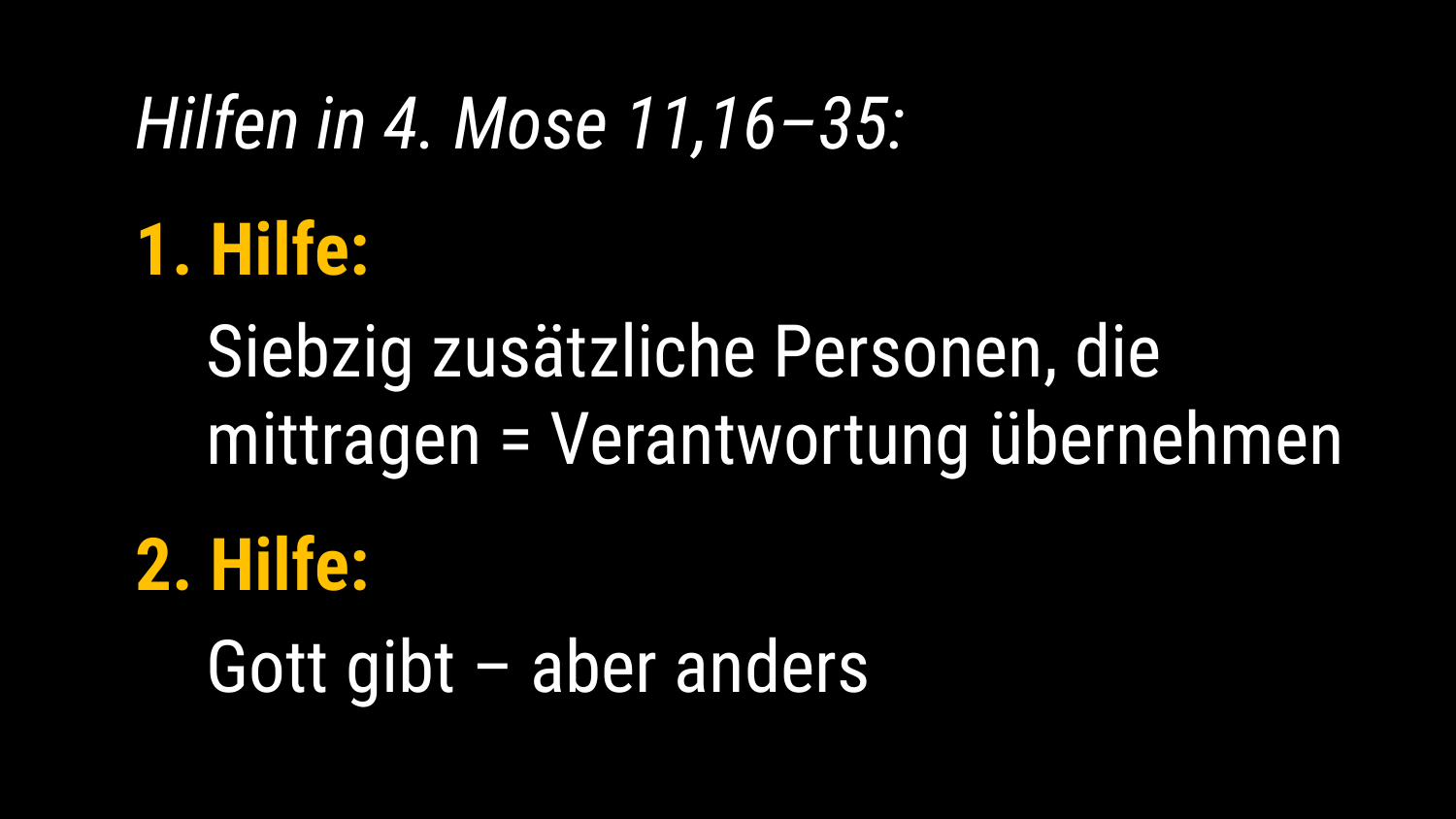

Hilfen in 4. Mose 11,16–35:
1. Hilfe:
Siebzig zusätzliche Personen, die mittragen = Verantwortung übernehmen
2. Hilfe:
Gott gibt – aber anders